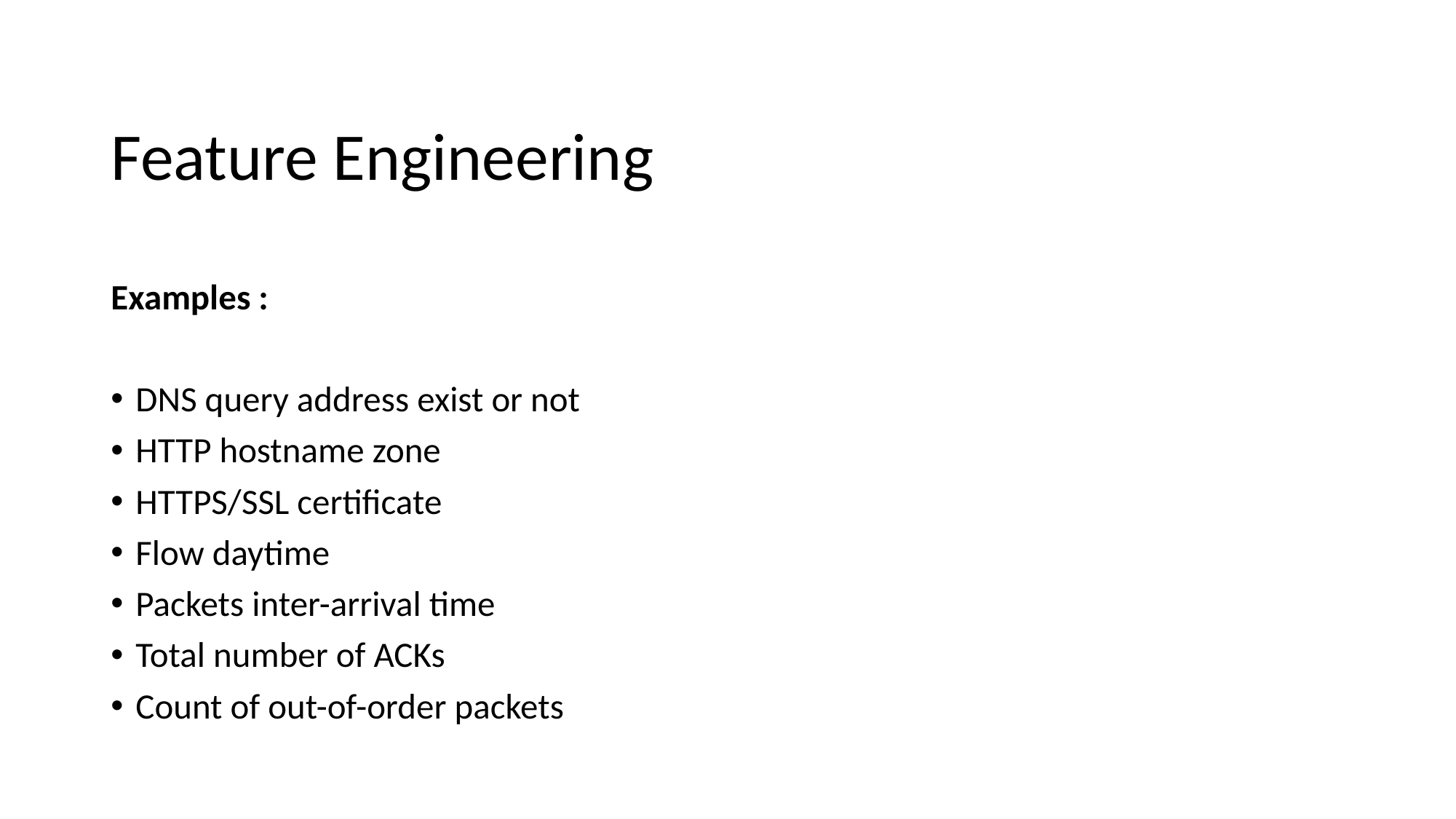

# Feature Engineering

Examples :

DNS query address exist or not
HTTP hostname zone
HTTPS/SSL certificate
Flow daytime
Packets inter-arrival time
Total number of ACKs
Count of out-of-order packets